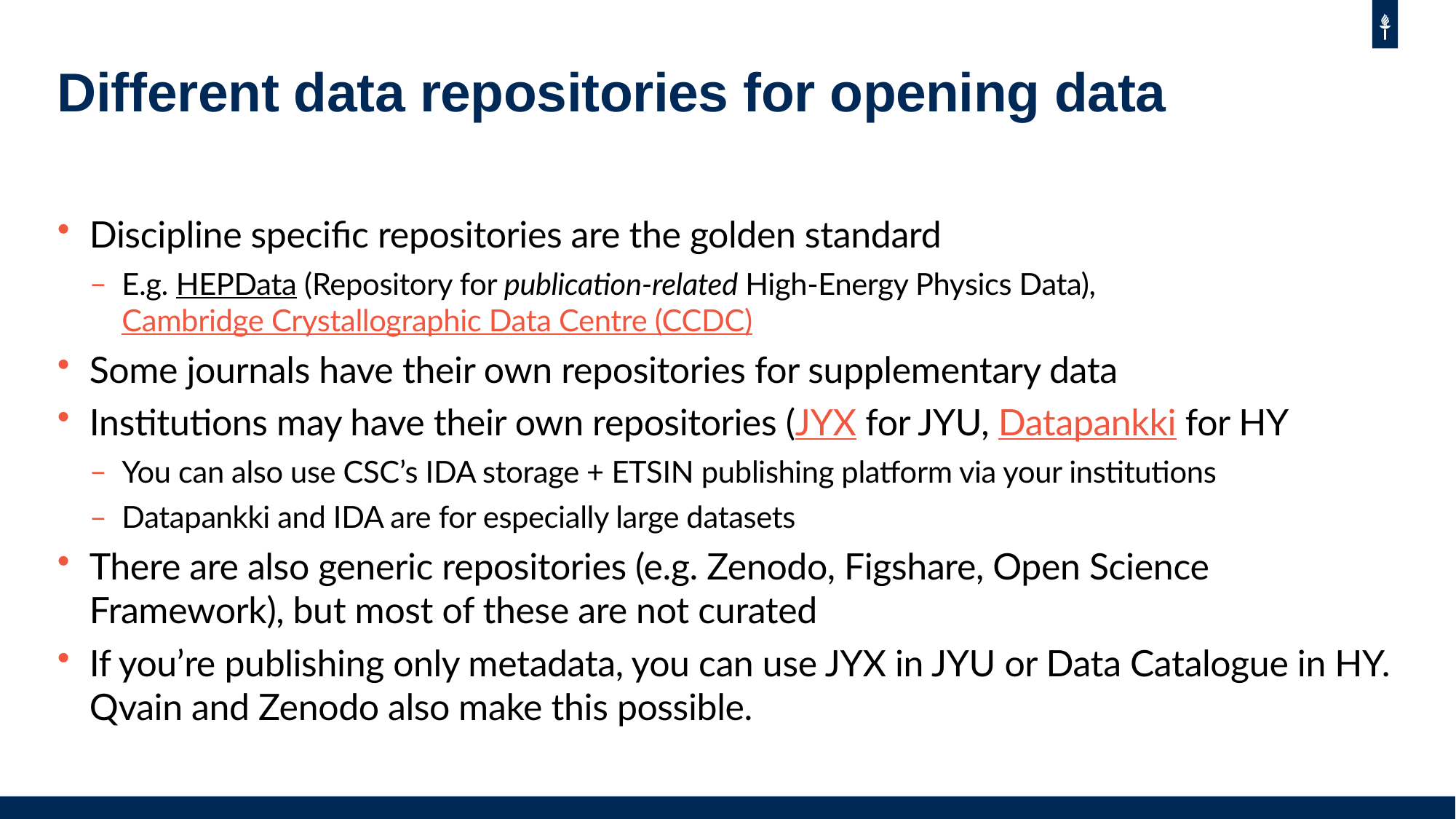

# Different data repositories for opening data
Discipline specific repositories are the golden standard
E.g. HEPData (Repository for publication-related High-Energy Physics Data),  Cambridge Crystallographic Data Centre (CCDC)
Some journals have their own repositories for supplementary data
Institutions may have their own repositories (JYX for JYU, Datapankki for HY
You can also use CSC’s IDA storage + ETSIN publishing platform via your institutions
Datapankki and IDA are for especially large datasets
There are also generic repositories (e.g. Zenodo, Figshare, Open Science Framework), but most of these are not curated
If you’re publishing only metadata, you can use JYX in JYU or Data Catalogue in HY. Qvain and Zenodo also make this possible.